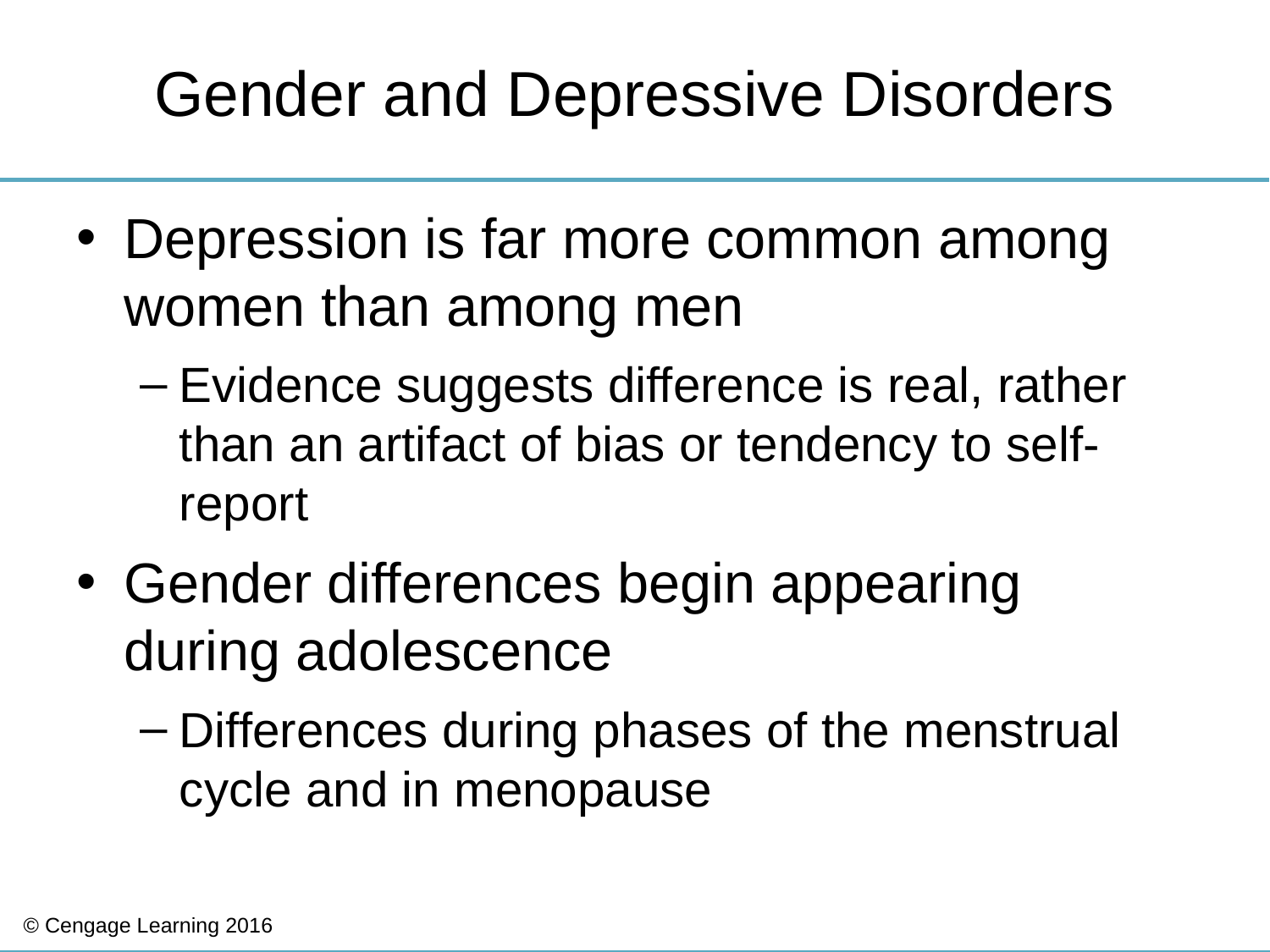

# Gender and Depressive Disorders
Depression is far more common among women than among men
Evidence suggests difference is real, rather than an artifact of bias or tendency to self-report
Gender differences begin appearing during adolescence
Differences during phases of the menstrual cycle and in menopause